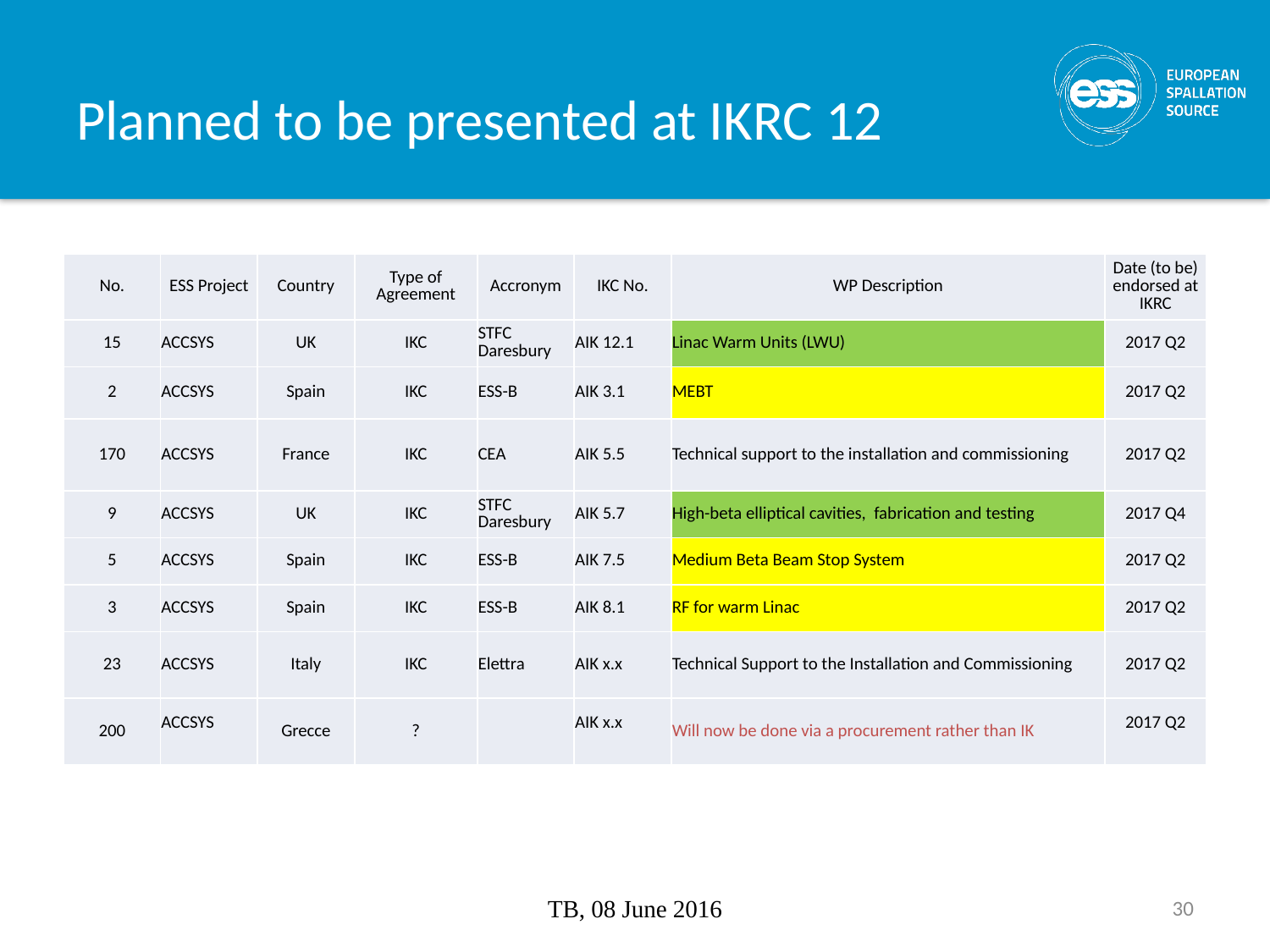

# Planned to be presented at IKRC 12
| No. | ESS Project | Country | Type of Agreement | Accronym | IKC No. | WP Description | Date (to be) endorsed at IKRC |
| --- | --- | --- | --- | --- | --- | --- | --- |
| 15 | ACCSYS | UK | IKC | STFC Daresbury | AIK 12.1 | Linac Warm Units (LWU) | 2017 Q2 |
| 2 | ACCSYS | Spain | IKC | ESS-B | AIK 3.1 | MEBT | 2017 Q2 |
| 170 | ACCSYS | France | IKC | CEA | AIK 5.5 | Technical support to the installation and commissioning | 2017 Q2 |
| 9 | ACCSYS | UK | IKC | STFC Daresbury | AIK 5.7 | High-beta elliptical cavities, fabrication and testing | 2017 Q4 |
| 5 | ACCSYS | Spain | IKC | ESS-B | AIK 7.5 | Medium Beta Beam Stop System | 2017 Q2 |
| 3 | ACCSYS | Spain | IKC | ESS-B | AIK 8.1 | RF for warm Linac | 2017 Q2 |
| 23 | ACCSYS | Italy | IKC | Elettra | AIK x.x | Technical Support to the Installation and Commissioning | 2017 Q2 |
| 200 | ACCSYS | Grecce | ? |  | AIK x.x | Will now be done via a procurement rather than IK | 2017 Q2 |
TB, 08 June 2016
30